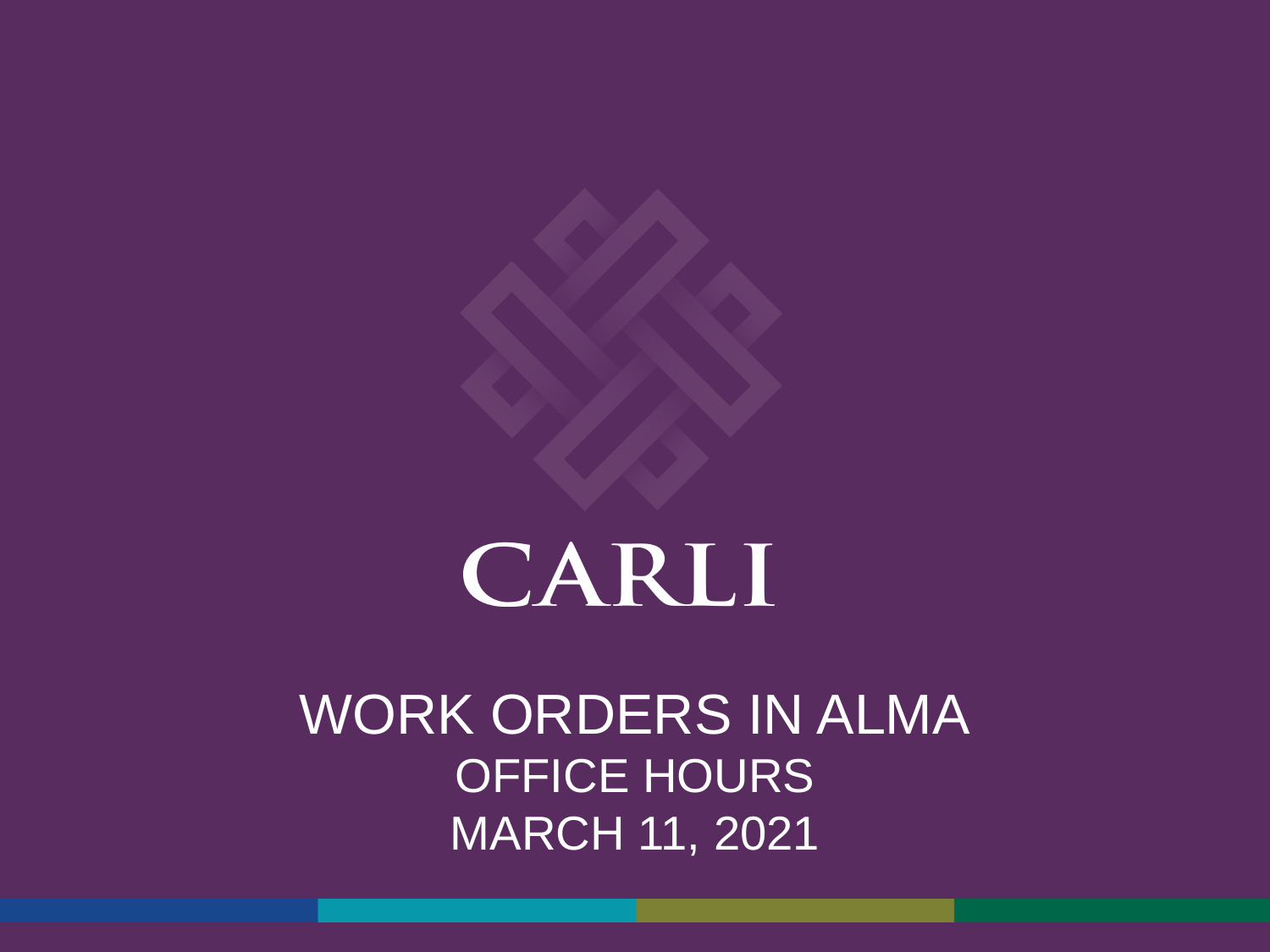

# Work orders in alma Office Hours march 11, 2021